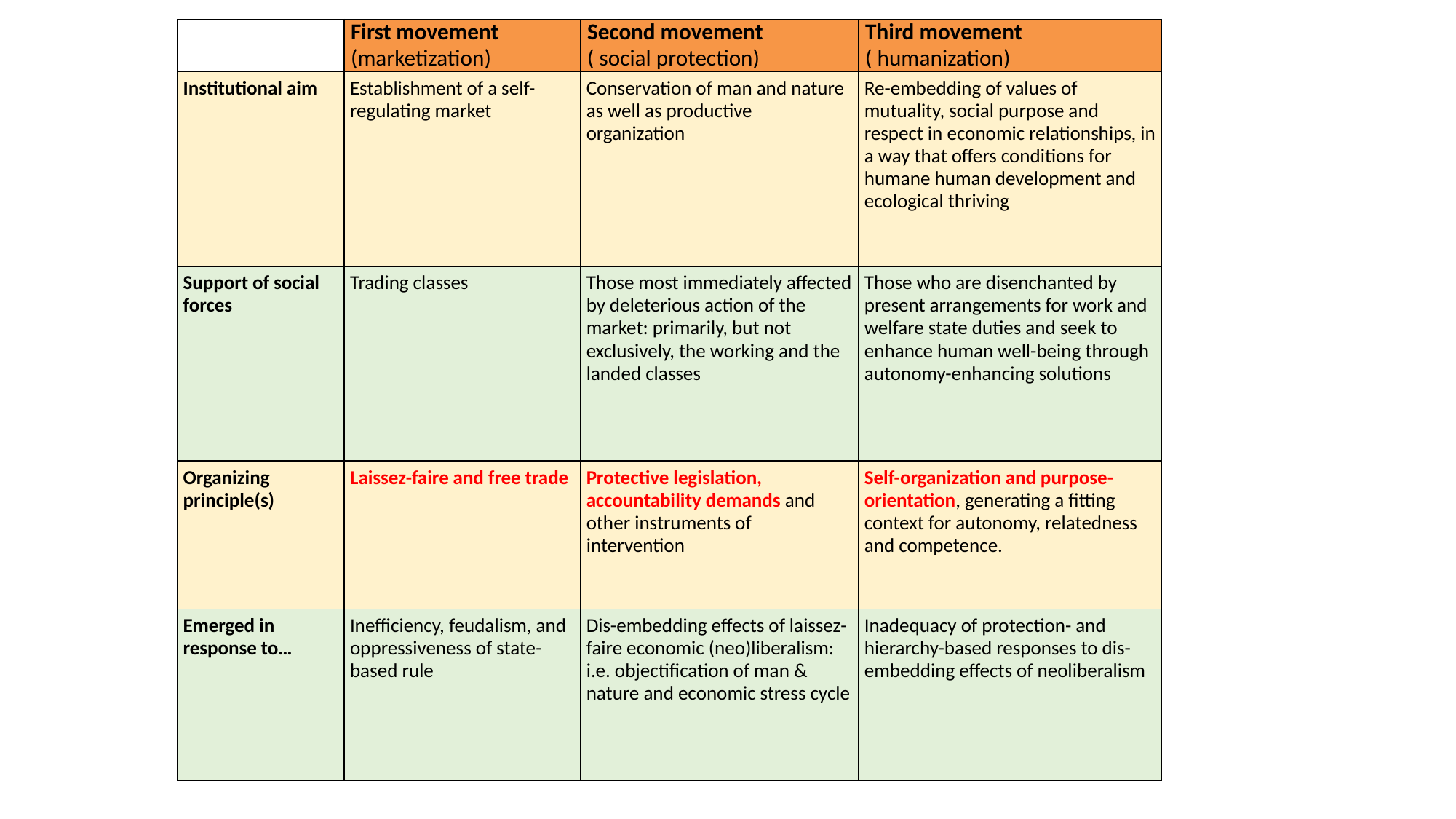

|  | First movement (marketization) | Second movement ( social protection) | Third movement ( humanization) |
| --- | --- | --- | --- |
| Institutional aim | Establishment of a self-regulating market | Conservation of man and nature as well as productive organization | Re-embedding of values of mutuality, social purpose and respect in economic relationships, in a way that offers conditions for humane human development and ecological thriving |
| Support of social forces | Trading classes | Those most immediately affected by deleterious action of the market: primarily, but not exclusively, the working and the landed classes | Those who are disenchanted by present arrangements for work and welfare state duties and seek to enhance human well-being through autonomy-enhancing solutions |
| Organizing principle(s) | Laissez-faire and free trade | Protective legislation, accountability demands and other instruments of intervention | Self-organization and purpose-orientation, generating a fitting context for autonomy, relatedness and competence. |
| Emerged in response to… | Inefficiency, feudalism, and oppressiveness of state-based rule | Dis-embedding effects of laissez-faire economic (neo)liberalism: i.e. objectification of man & nature and economic stress cycle | Inadequacy of protection- and hierarchy-based responses to dis-embedding effects of neoliberalism |